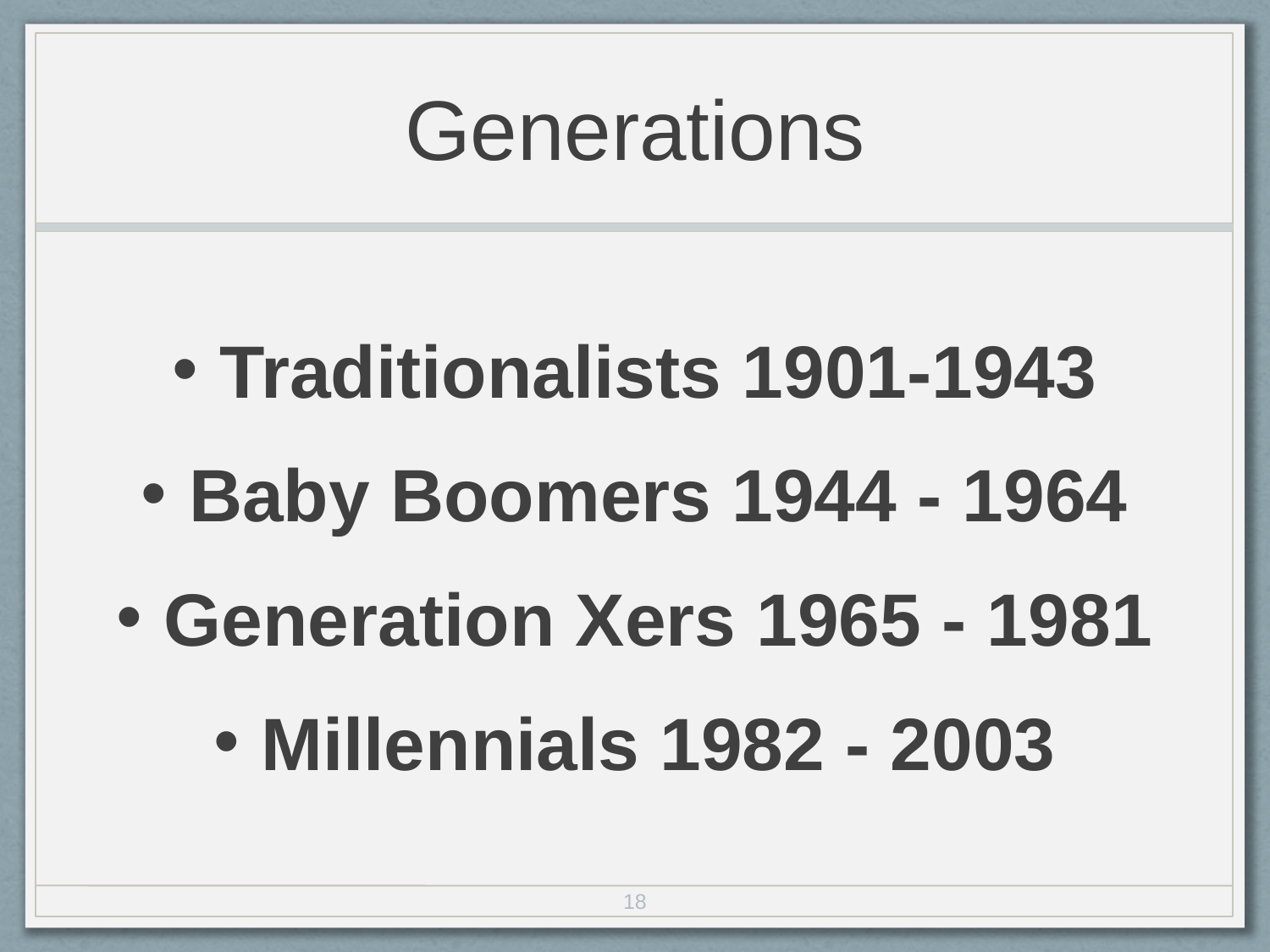

# Generations

Traditionalists 1901-1943
Baby Boomers 1944 - 1964
Generation Xers 1965 - 1981
Millennials 1982 - 2003
18